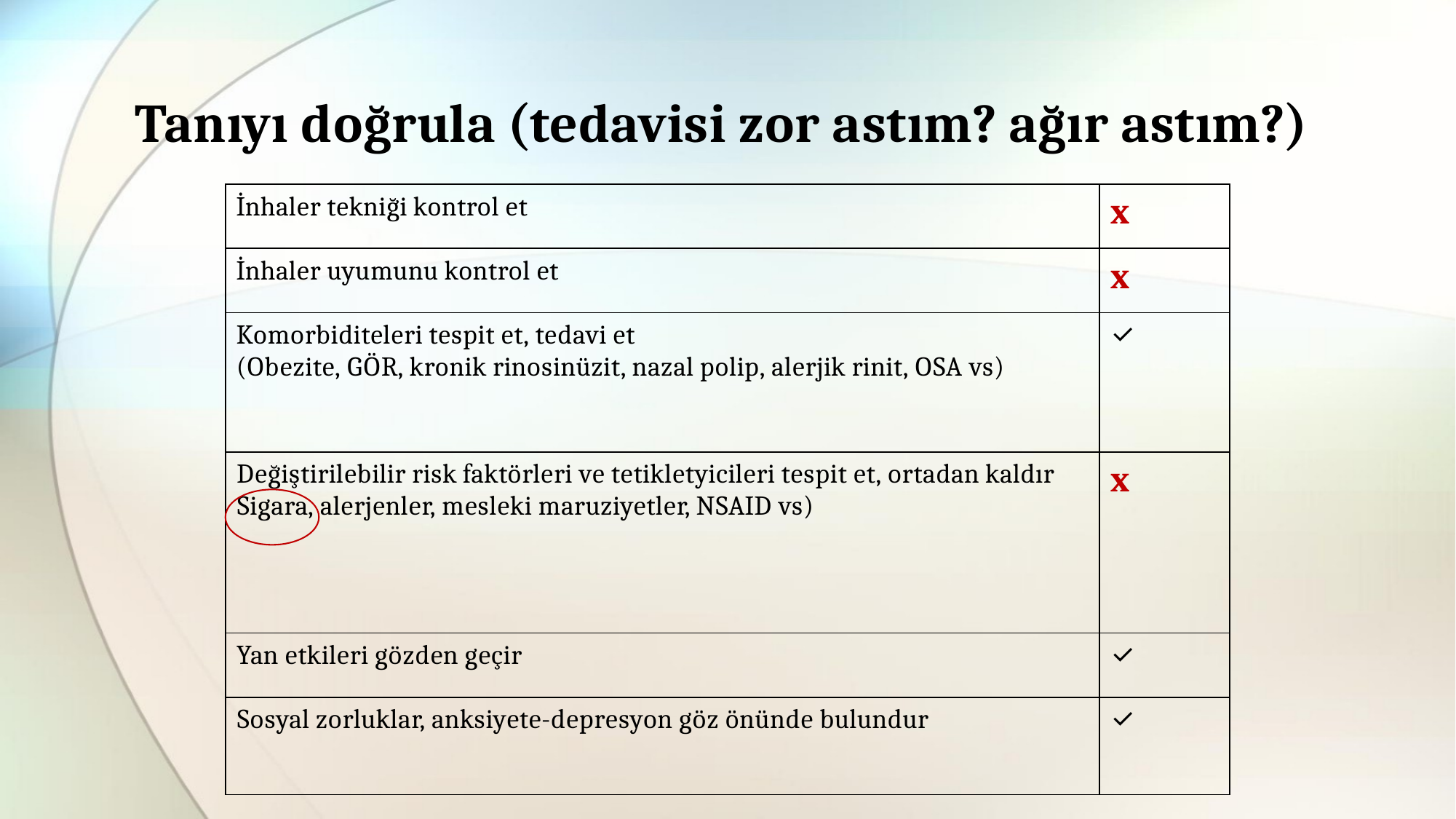

# Tanıyı doğrula (tedavisi zor astım? ağır astım?)
| İnhaler tekniği kontrol et | x |
| --- | --- |
| İnhaler uyumunu kontrol et | x |
| Komorbiditeleri tespit et, tedavi et (Obezite, GÖR, kronik rinosinüzit, nazal polip, alerjik rinit, OSA vs) | ✓ |
| Değiştirilebilir risk faktörleri ve tetikletyicileri tespit et, ortadan kaldır Sigara, alerjenler, mesleki maruziyetler, NSAID vs) | x |
| Yan etkileri gözden geçir | ✓ |
| Sosyal zorluklar, anksiyete-depresyon göz önünde bulundur | ✓ |